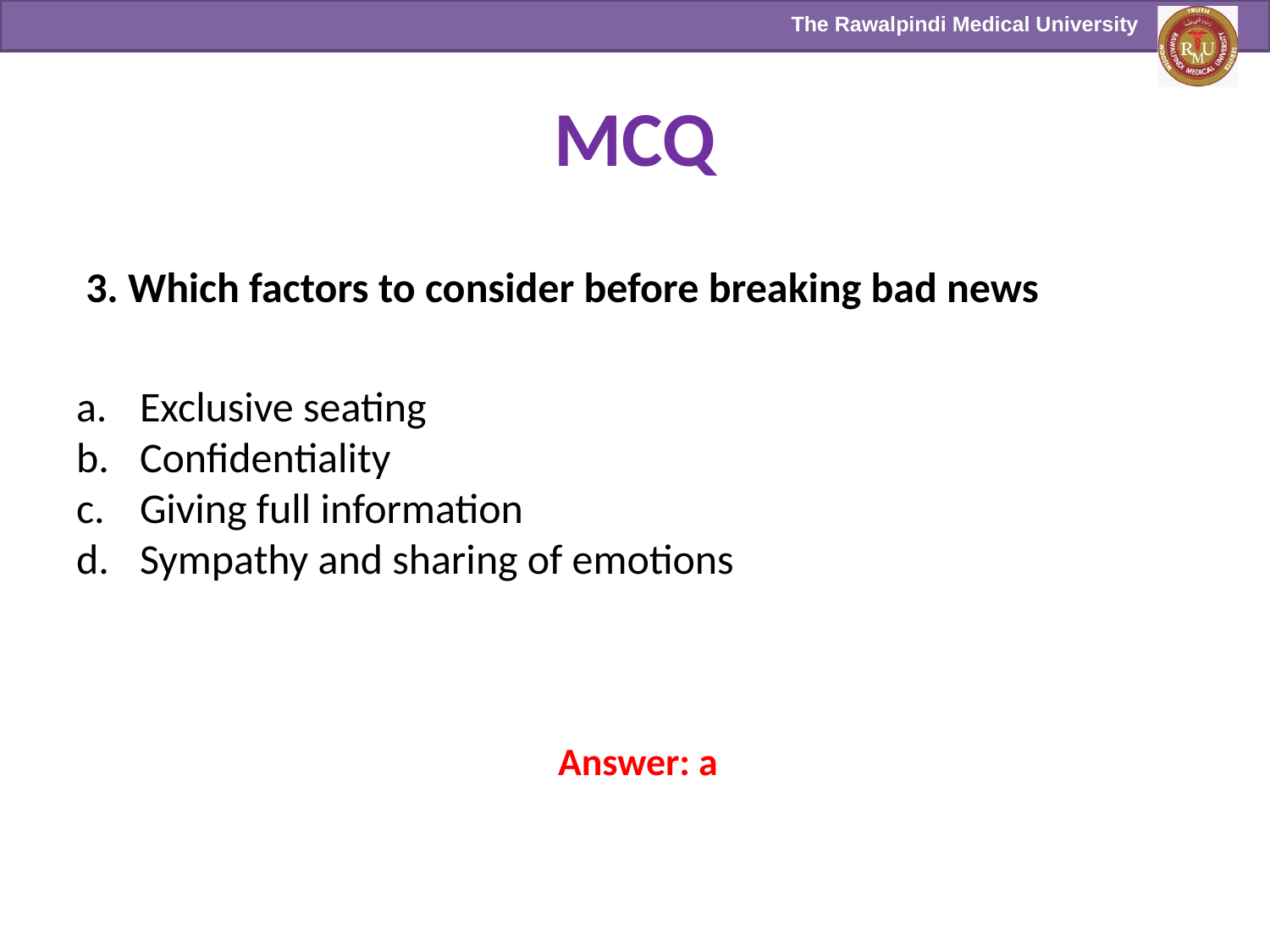

# MCQ
 3. Which factors to consider before breaking bad news

Exclusive seating
Confidentiality
Giving full information
Sympathy and sharing of emotions

Answer: a